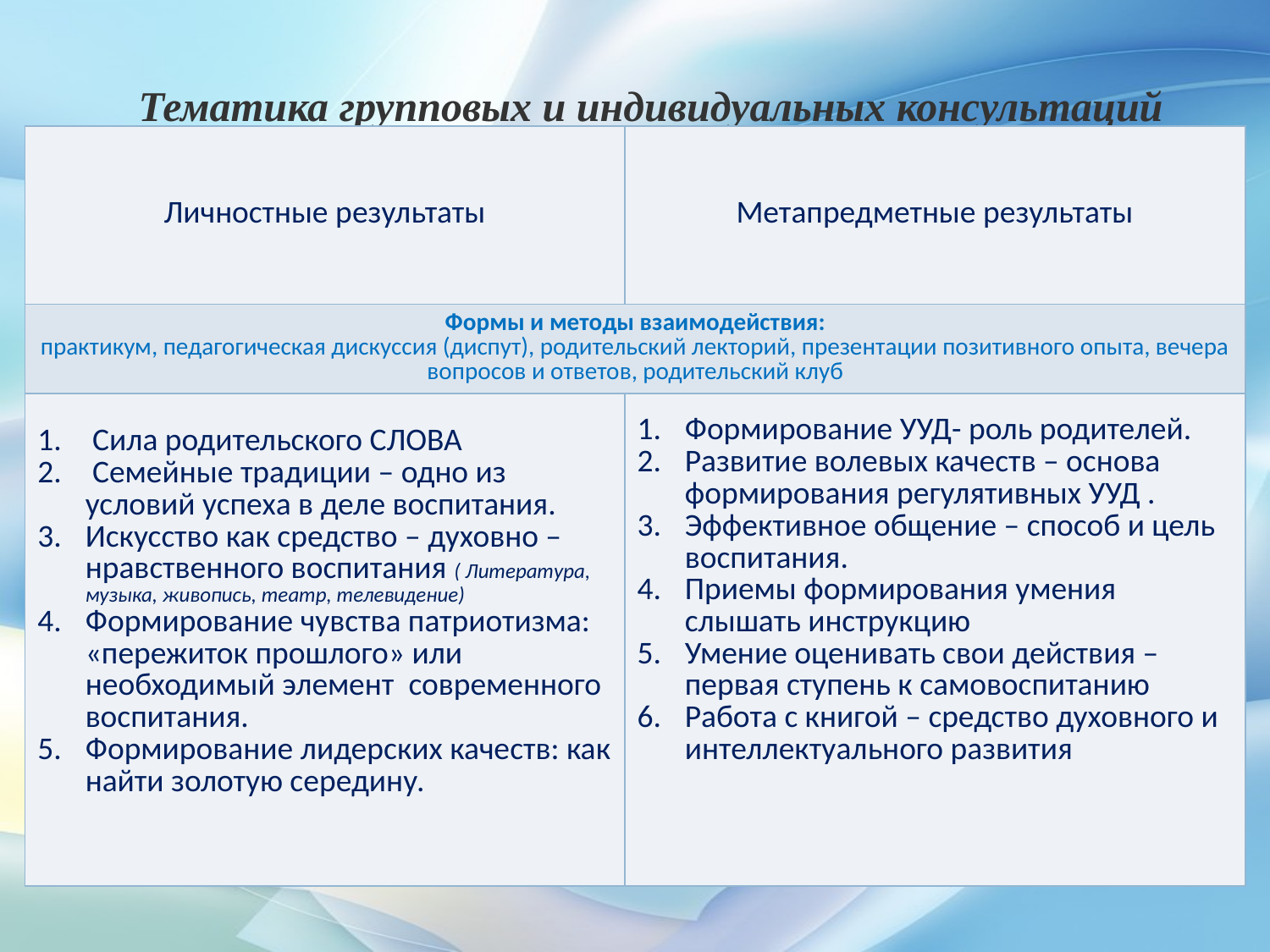

# Тематика групповых и индивидуальных консультаций
| Личностные результаты | Метапредметные результаты |
| --- | --- |
| Формы и методы взаимодействия: практикум, педагогическая дискуссия (диспут), родительский лекторий, презентации позитивного опыта, вечера вопросов и ответов, родительский клуб |  |
| Сила родительского СЛОВА Семейные традиции – одно из условий успеха в деле воспитания. Искусство как средство – духовно – нравственного воспитания ( Литература, музыка, живопись, театр, телевидение) Формирование чувства патриотизма: «пережиток прошлого» или необходимый элемент современного воспитания. Формирование лидерских качеств: как найти золотую середину. | Формирование УУД- роль родителей. Развитие волевых качеств – основа формирования регулятивных УУД . Эффективное общение – способ и цель воспитания. Приемы формирования умения слышать инструкцию Умение оценивать свои действия – первая ступень к самовоспитанию Работа с книгой – средство духовного и интеллектуального развития |